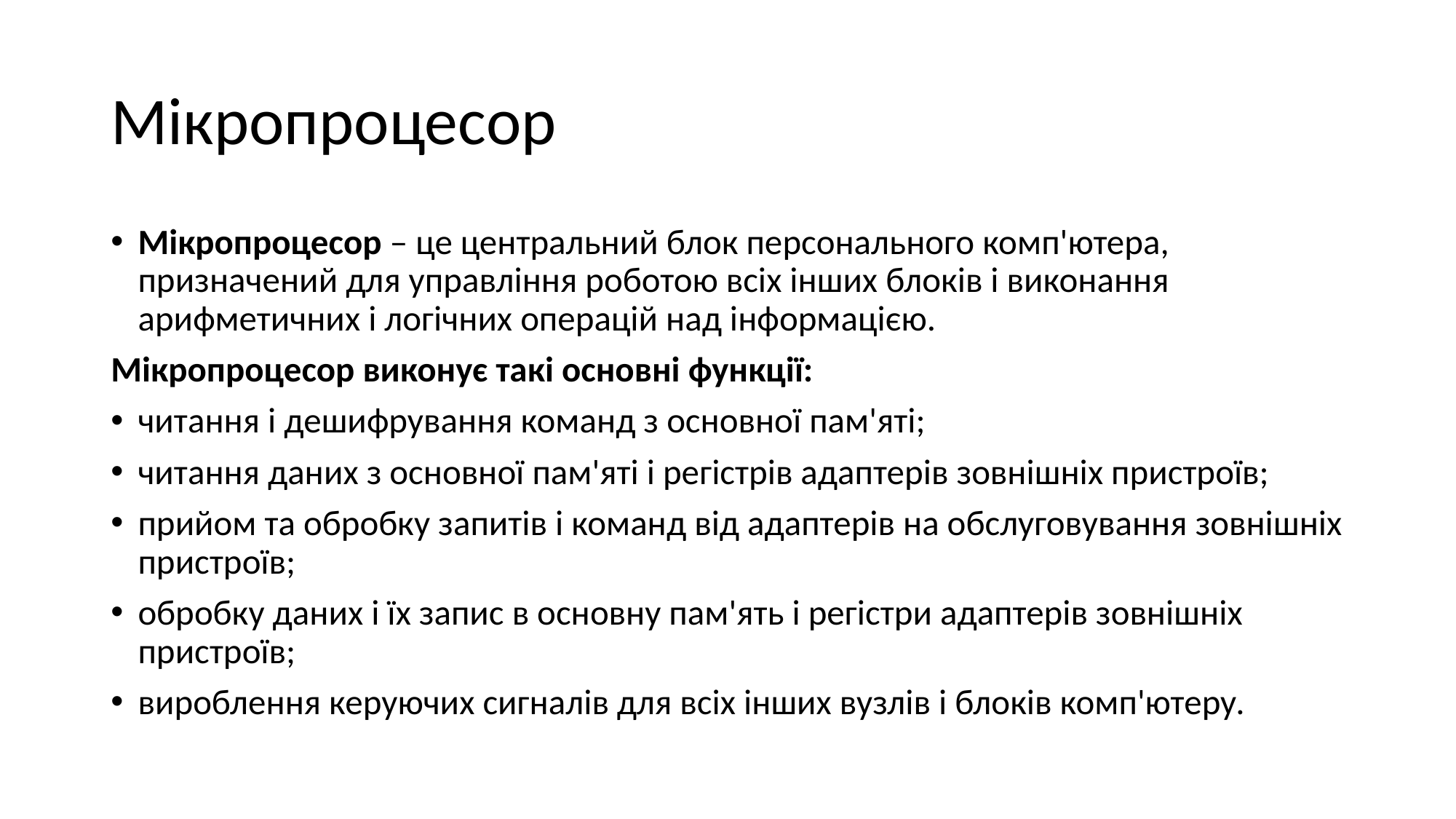

# Мікропроцесор
Мікропроцесор ‒ це центральний блок персонального комп'ютера, призначений для управління роботою всіх інших блоків і виконання арифметичних і логічних операцій над інформацією.
Мікропроцесор виконує такі основні функції:
читання і дешифрування команд з основної пам'яті;
читання даних з основної пам'яті і регістрів адаптерів зовнішніх пристроїв;
прийом та обробку запитів і команд від адаптерів на обслуговування зовнішніх пристроїв;
обробку даних і їх запис в основну пам'ять і регістри адаптерів зовнішніх пристроїв;
вироблення керуючих сигналів для всіх інших вузлів і блоків комп'ютеру.